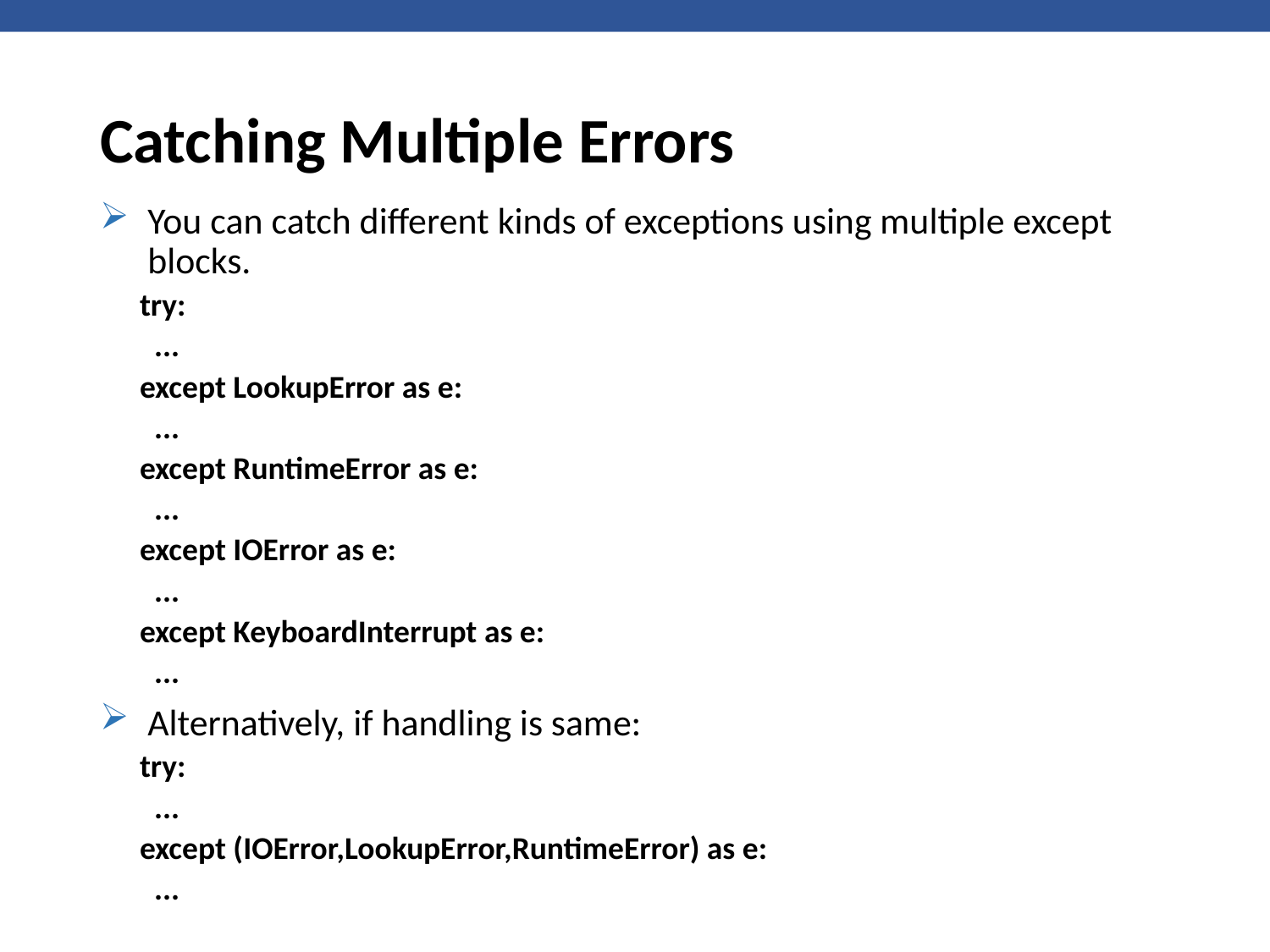

# Catching Multiple Errors
You can catch different kinds of exceptions using multiple except blocks.
try:
  ...
except LookupError as e:
  ...
except RuntimeError as e:
  ...
except IOError as e:
  ...
except KeyboardInterrupt as e:
  ...
Alternatively, if handling is same:
try:
  ...
except (IOError,LookupError,RuntimeError) as e:
  ...